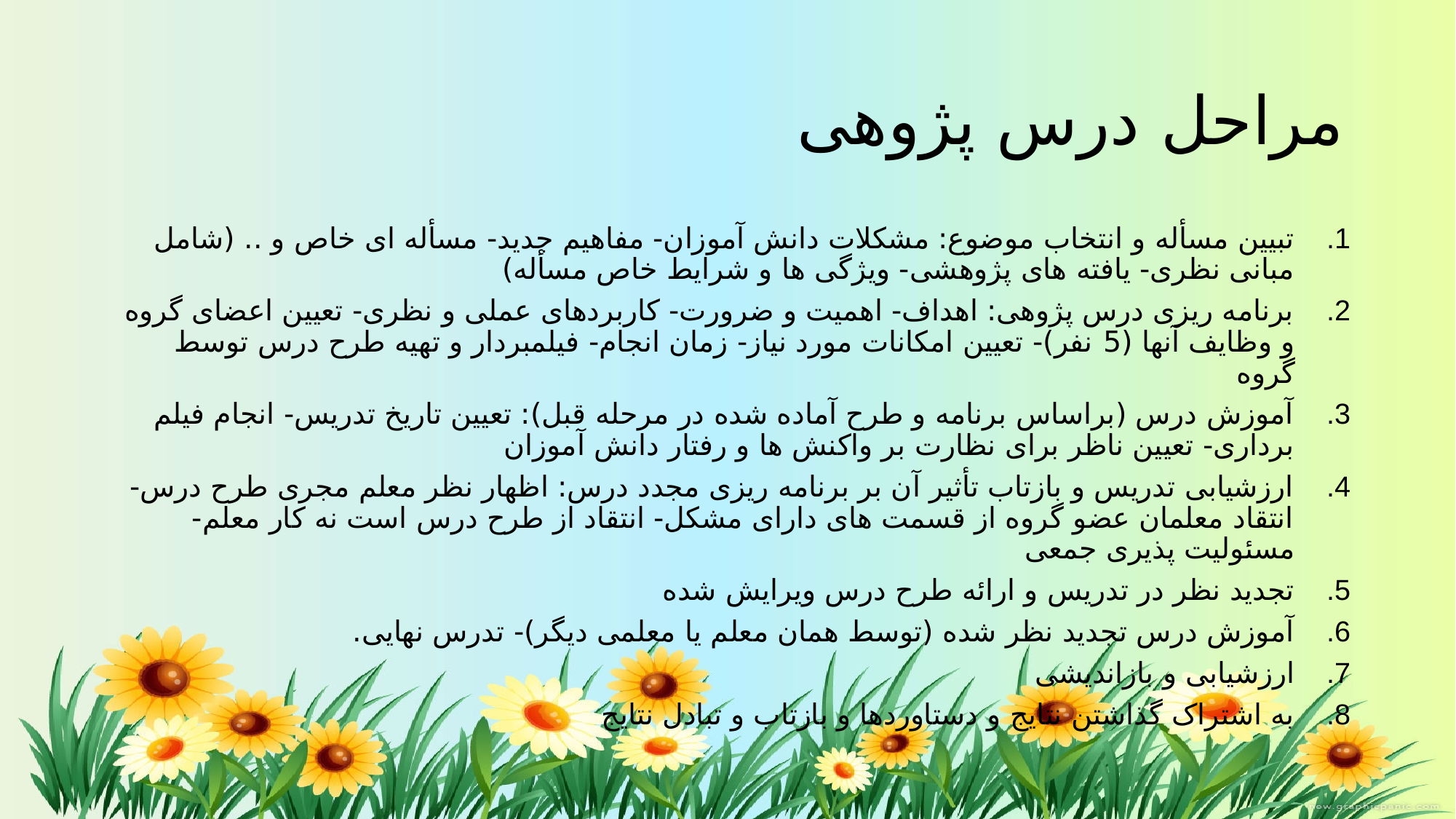

# مراحل درس پژوهی
تبیین مسأله و انتخاب موضوع: مشکلات دانش آموزان- مفاهیم جدید- مسأله ای خاص و .. (شامل مبانی نظری- یافته های پژوهشی- ویژگی ها و شرایط خاص مسأله)
برنامه ریزی درس پژوهی: اهداف- اهمیت و ضرورت- کاربردهای عملی و نظری- تعیین اعضای گروه و وظایف آنها (5 نفر)- تعیین امکانات مورد نیاز- زمان انجام- فیلمبردار و تهیه طرح درس توسط گروه
آموزش درس (براساس برنامه و طرح آماده شده در مرحله قبل): تعیین تاریخ تدریس- انجام فیلم برداری- تعیین ناظر برای نظارت بر واکنش ها و رفتار دانش آموزان
ارزشیابی تدریس و بازتاب تأثیر آن بر برنامه ریزی مجدد درس: اظهار نظر معلم مجری طرح درس- انتقاد معلمان عضو گروه از قسمت های دارای مشکل- انتقاد از طرح درس است نه کار معلم- مسئولیت پذیری جمعی
تجدید نظر در تدریس و ارائه طرح درس ویرایش شده
آموزش درس تجدید نظر شده (توسط همان معلم یا معلمی دیگر)- تدرس نهایی.
ارزشیابی و بازاندیشی
به اشتراک گذاشتن نتایج و دستاوردها و بازتاب و تبادل نتایج